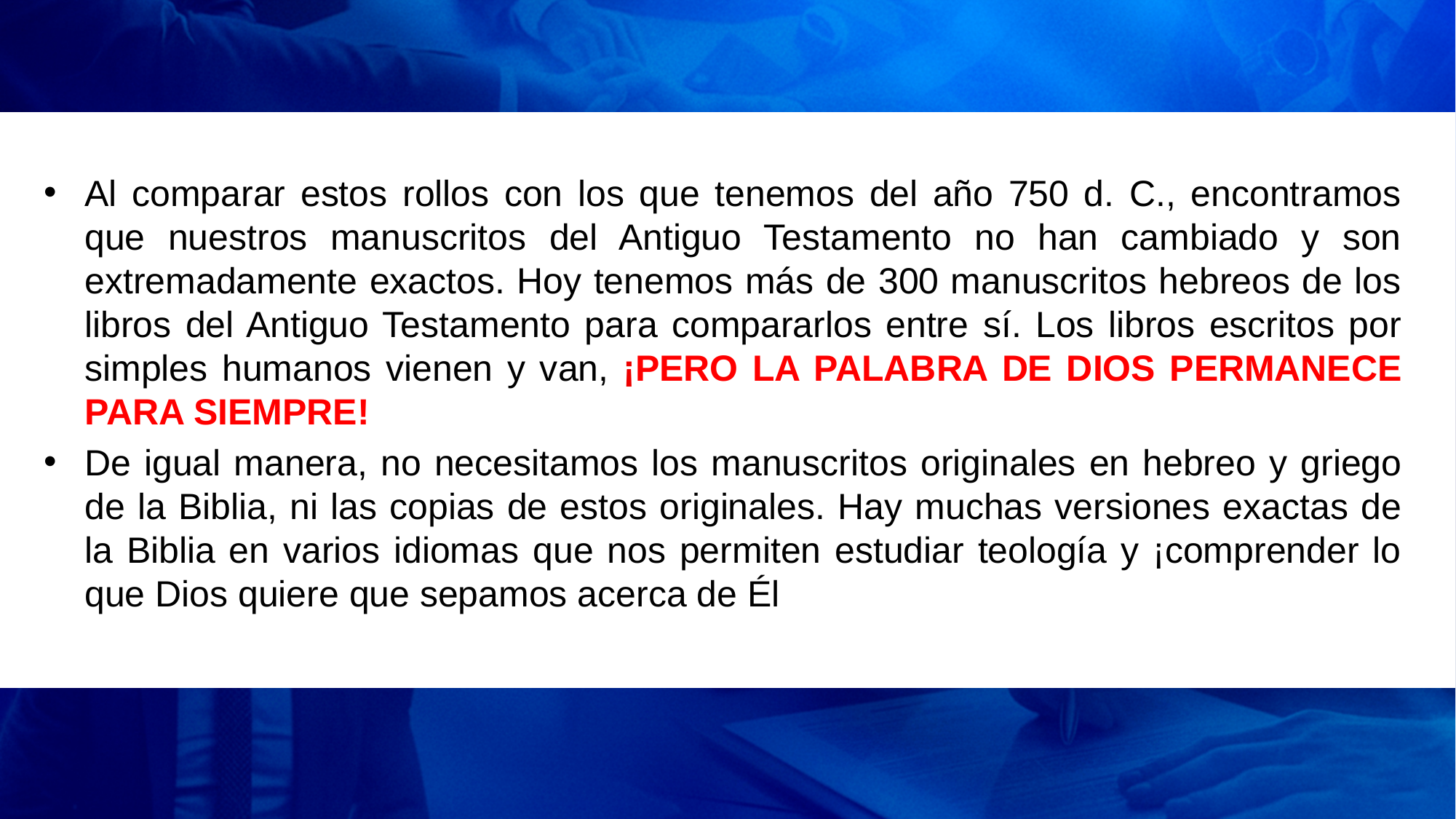

Al comparar estos rollos con los que tenemos del año 750 d. C., encontramos que nuestros manuscritos del Antiguo Testamento no han cambiado y son extremadamente exactos. Hoy tenemos más de 300 manuscritos hebreos de los libros del Antiguo Testamento para compararlos entre sí. Los libros escritos por simples humanos vienen y van, ¡PERO LA PALABRA DE DIOS PERMANECE PARA SIEMPRE!
De igual manera, no necesitamos los manuscritos originales en hebreo y griego de la Biblia, ni las copias de estos originales. Hay muchas versiones exactas de la Biblia en varios idiomas que nos permiten estudiar teología y ¡comprender lo que Dios quiere que sepamos acerca de Él